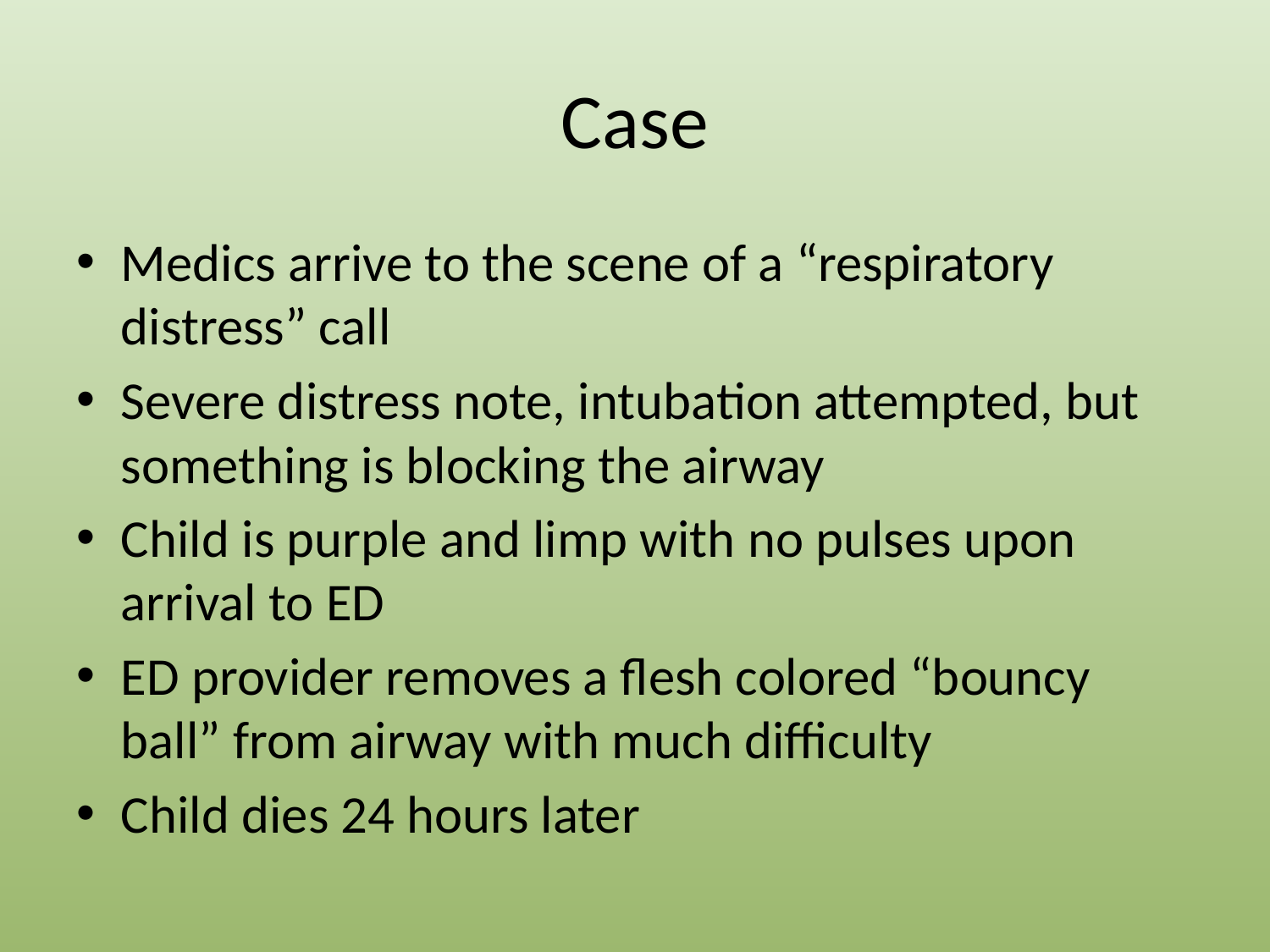

# Case
Medics arrive to the scene of a “respiratory distress” call
Severe distress note, intubation attempted, but something is blocking the airway
Child is purple and limp with no pulses upon arrival to ED
ED provider removes a flesh colored “bouncy ball” from airway with much difficulty
Child dies 24 hours later